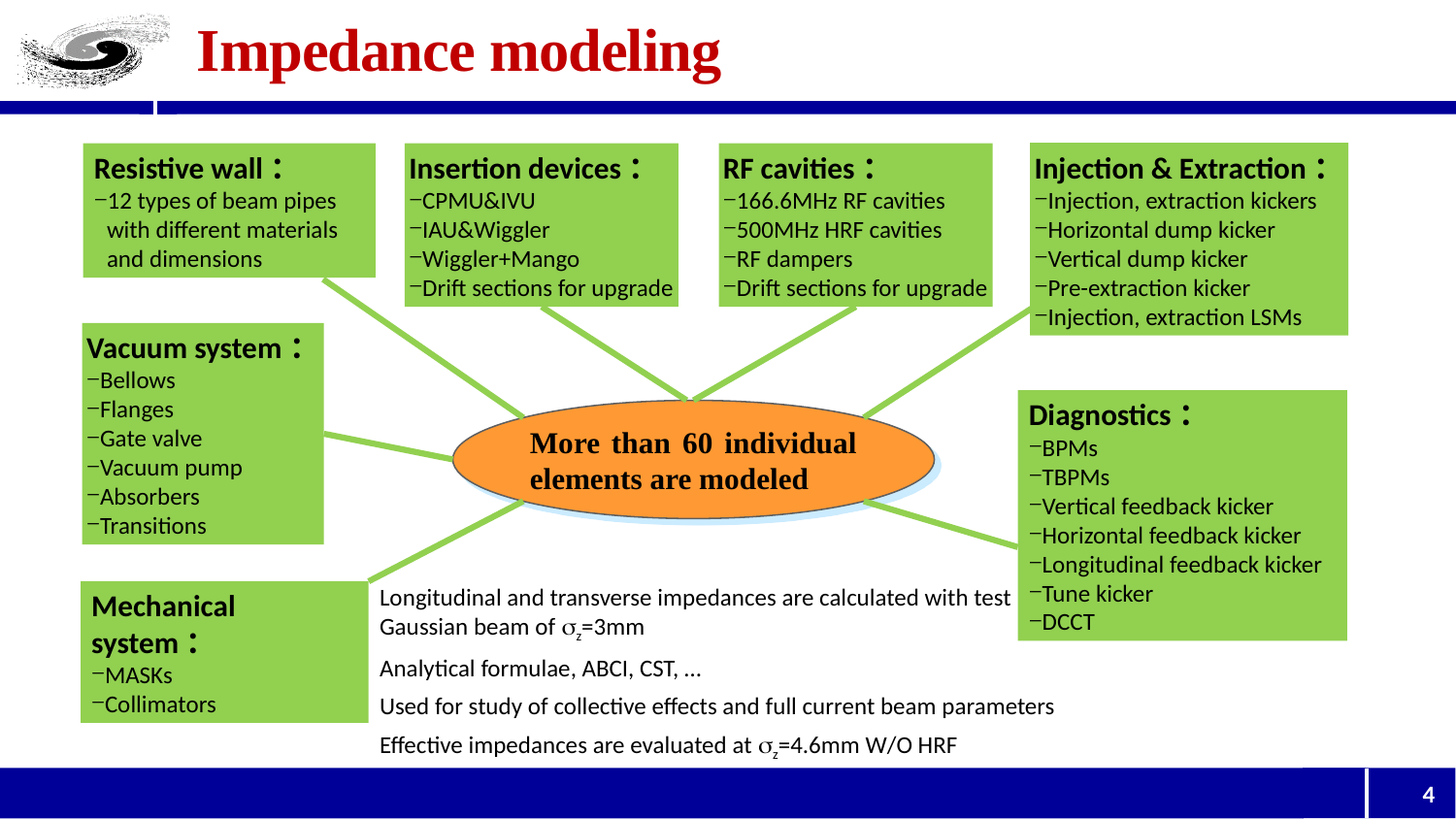

# Impedance modeling
Injection & Extraction：
Injection, extraction kickers
Horizontal dump kicker
Vertical dump kicker
Pre-extraction kicker
Injection, extraction LSMs
Resistive wall：
12 types of beam pipes with different materials and dimensions
Insertion devices：
CPMU&IVU
IAU&Wiggler
Wiggler+Mango
Drift sections for upgrade
RF cavities：
166.6MHz RF cavities
500MHz HRF cavities
RF dampers
Drift sections for upgrade
Vacuum system：
Bellows
Flanges
Gate valve
Vacuum pump
Absorbers
Transitions
Diagnostics：
BPMs
TBPMs
Vertical feedback kicker
Horizontal feedback kicker
Longitudinal feedback kicker
Tune kicker
DCCT
More than 60 individual elements are modeled
Longitudinal and transverse impedances are calculated with test Gaussian beam of σz=3mm
Analytical formulae, ABCI, CST, …
Used for study of collective effects and full current beam parameters
Effective impedances are evaluated at σz=4.6mm W/O HRF
Mechanical system：
MASKs
Collimators